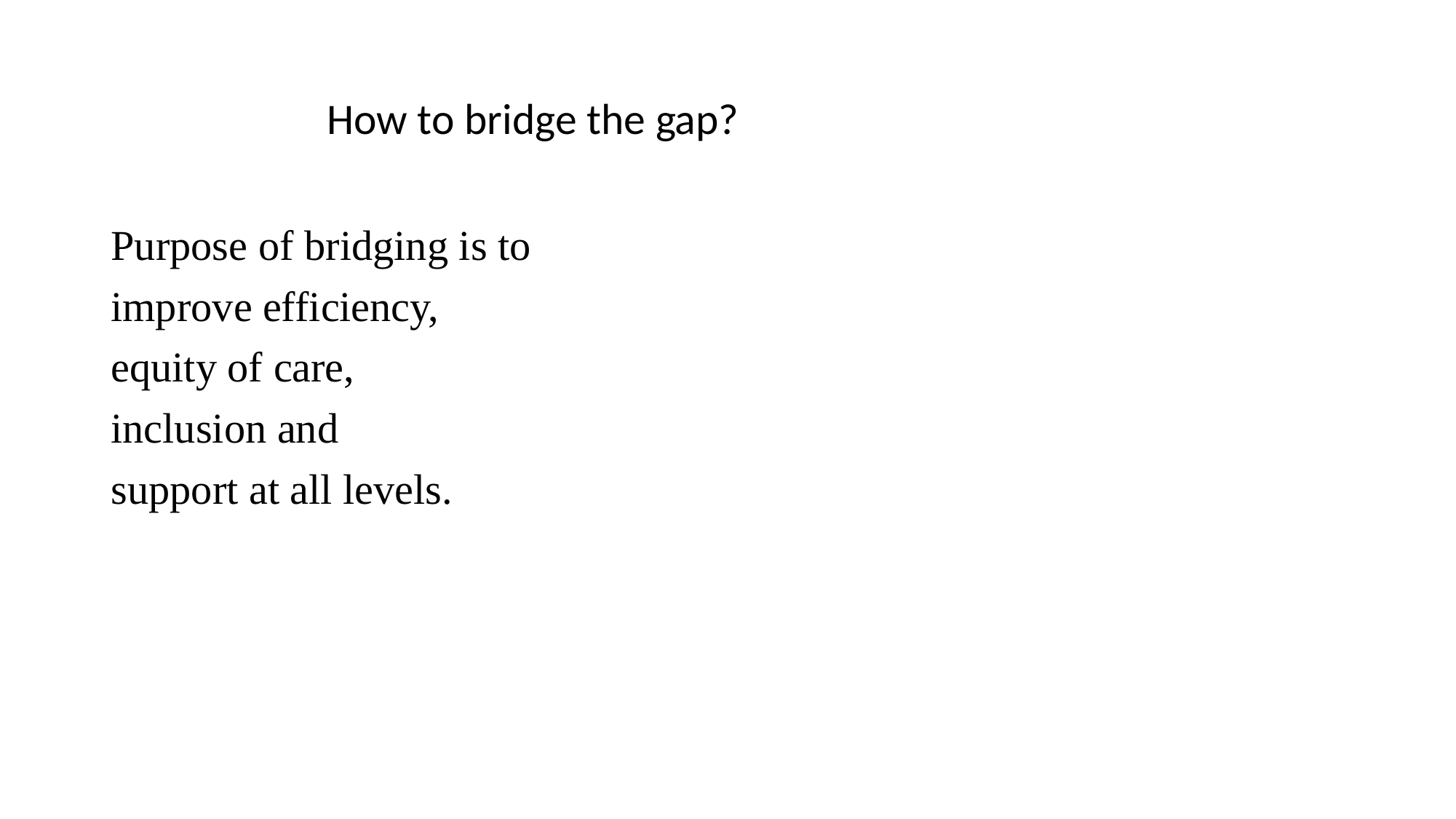

# How to bridge the gap?
Purpose of bridging is to
improve efficiency,
equity of care,
inclusion and
support at all levels.